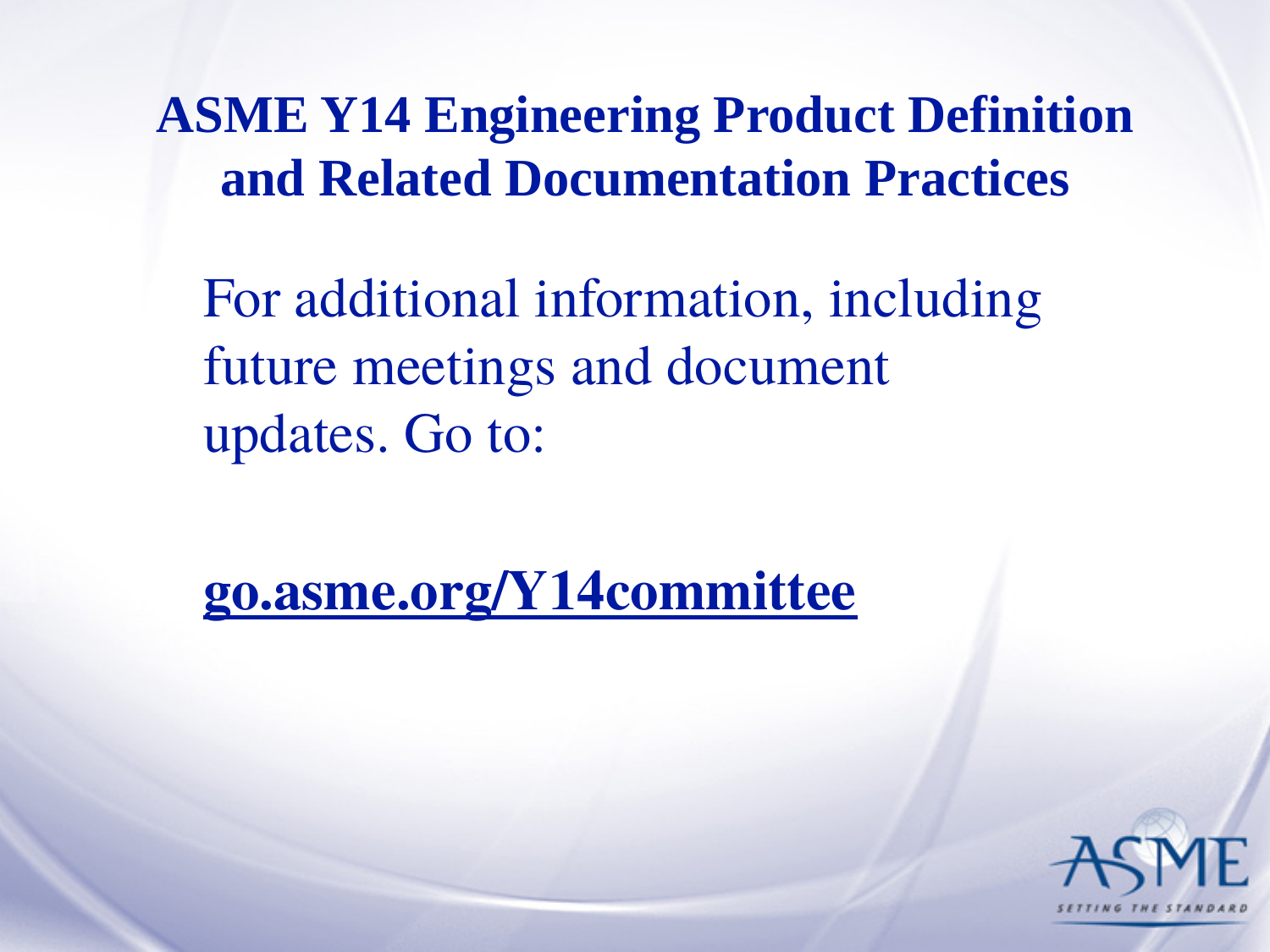

# ASME Y14 Engineering Product Definition and Related Documentation Practices
For additional information, including future meetings and document updates. Go to:

go.asme.org/Y14committee